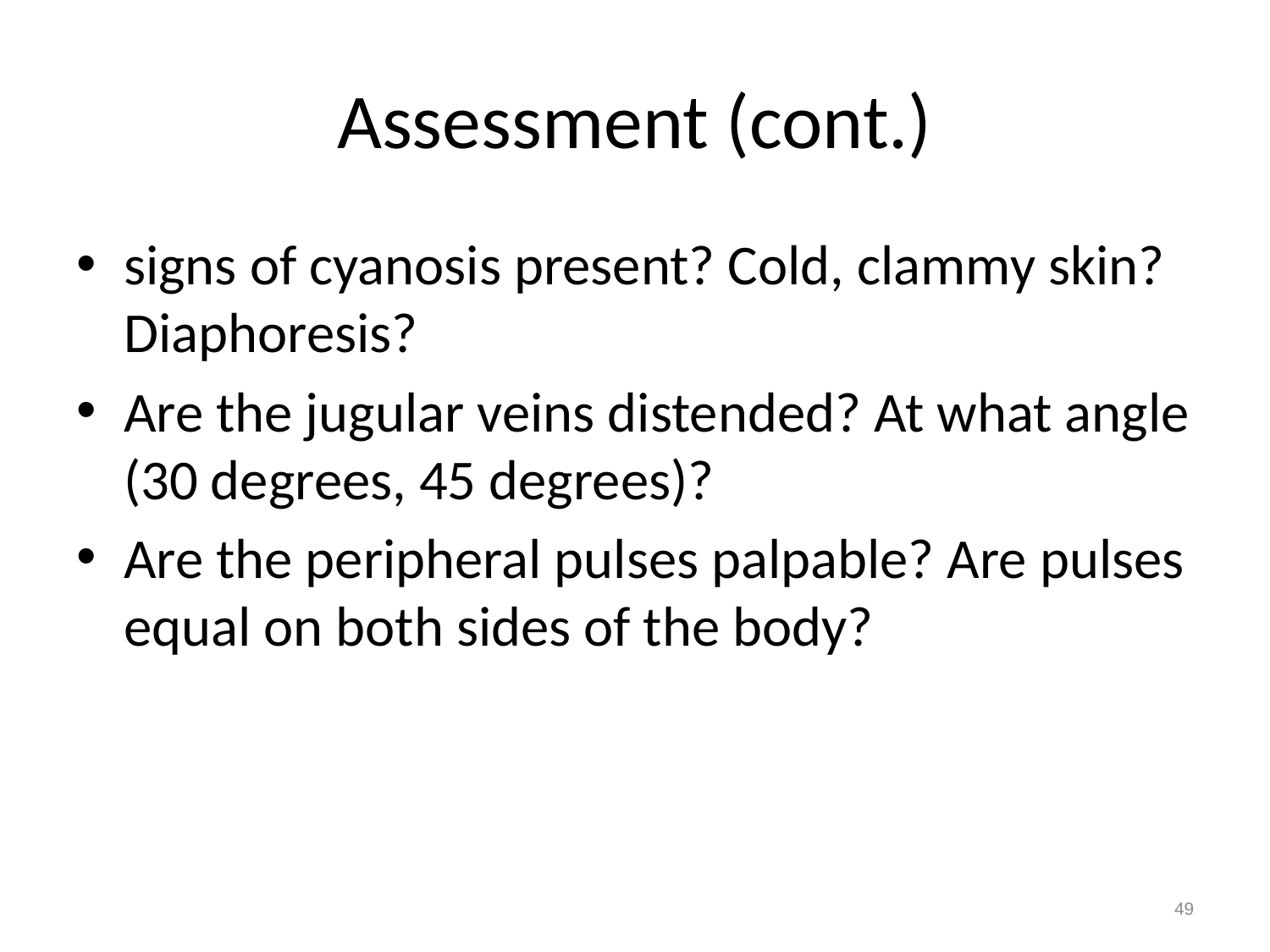

# Assessment (cont.)
signs of cyanosis present? Cold, clammy skin? Diaphoresis?
Are the jugular veins distended? At what angle (30 degrees, 45 degrees)?
Are the peripheral pulses palpable? Are pulses equal on both sides of the body?

49